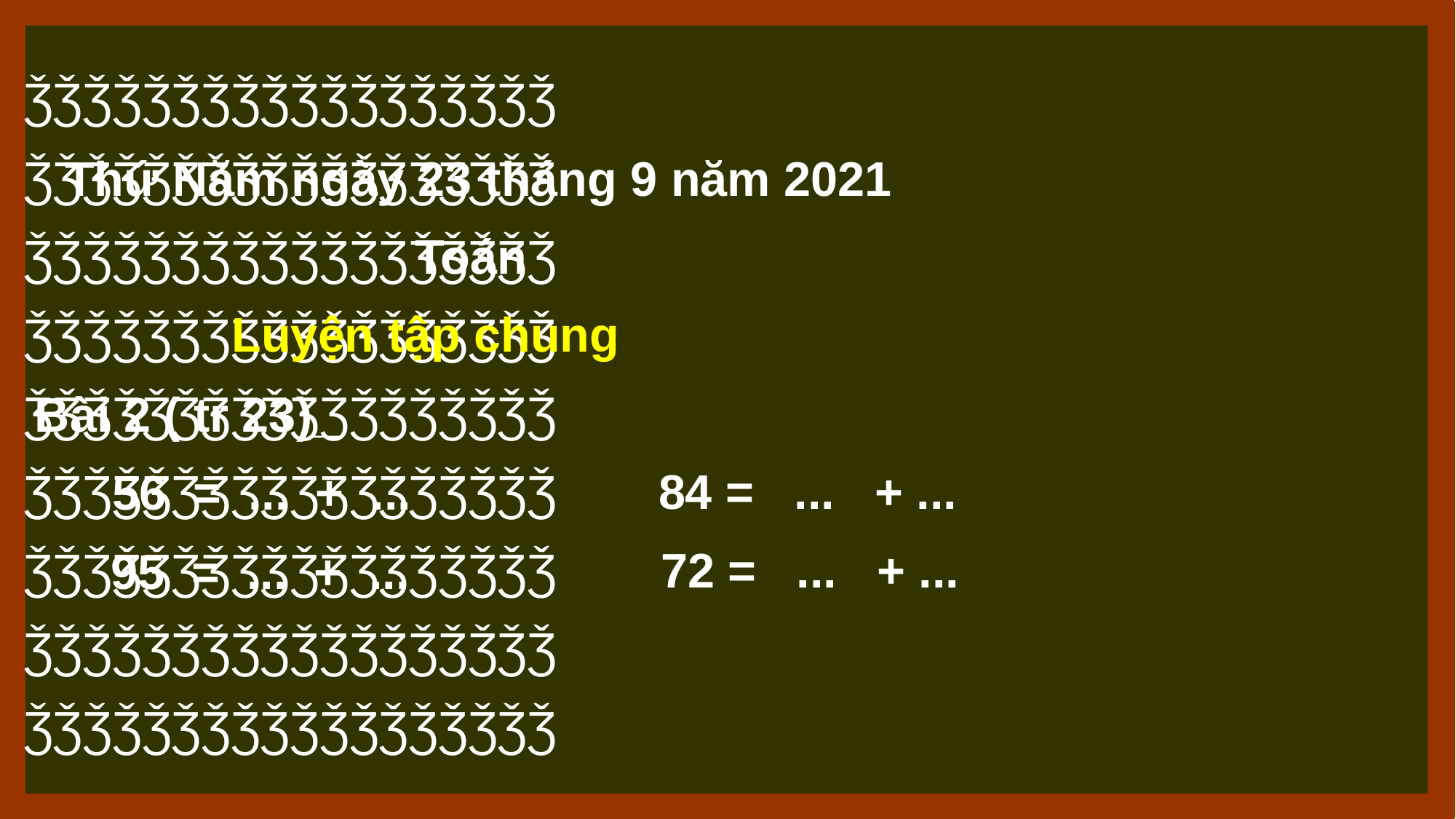

ǮǮǮǮǮǮǮǮǮǮǮǮǮǮǮǮǮǮ
ǮǮǮǮǮǮǮǮǮǮǮǮǮǮǮǮǮǮ
ǮǮǮǮǮǮǮǮǮǮǮǮǮǮǮǮǮǮ
ǮǮǮǮǮǮǮǮǮǮǮǮǮǮǮǮǮǮ
ǮǮǮǮǮǮǮǮǮǮǮǮǮǮǮǮǮǮ
ǮǮǮǮǮǮǮǮǮǮǮǮǮǮǮǮǮǮ
ǮǮǮǮǮǮǮǮǮǮǮǮǮǮǮǮǮǮ
ǮǮǮǮǮǮǮǮǮǮǮǮǮǮǮǮǮǮ
ǮǮǮǮǮǮǮǮǮǮǮǮǮǮǮǮǮǮ
Thứ Năm ngày 23 tháng 9 năm 2021
Toán
   Luyện tập chung
Bài 2 ( tr 23)_
84 =   ...   + ...
 56  =  ...  +  ...
72 =   ...   + ...
 95  =  ...  +  ...